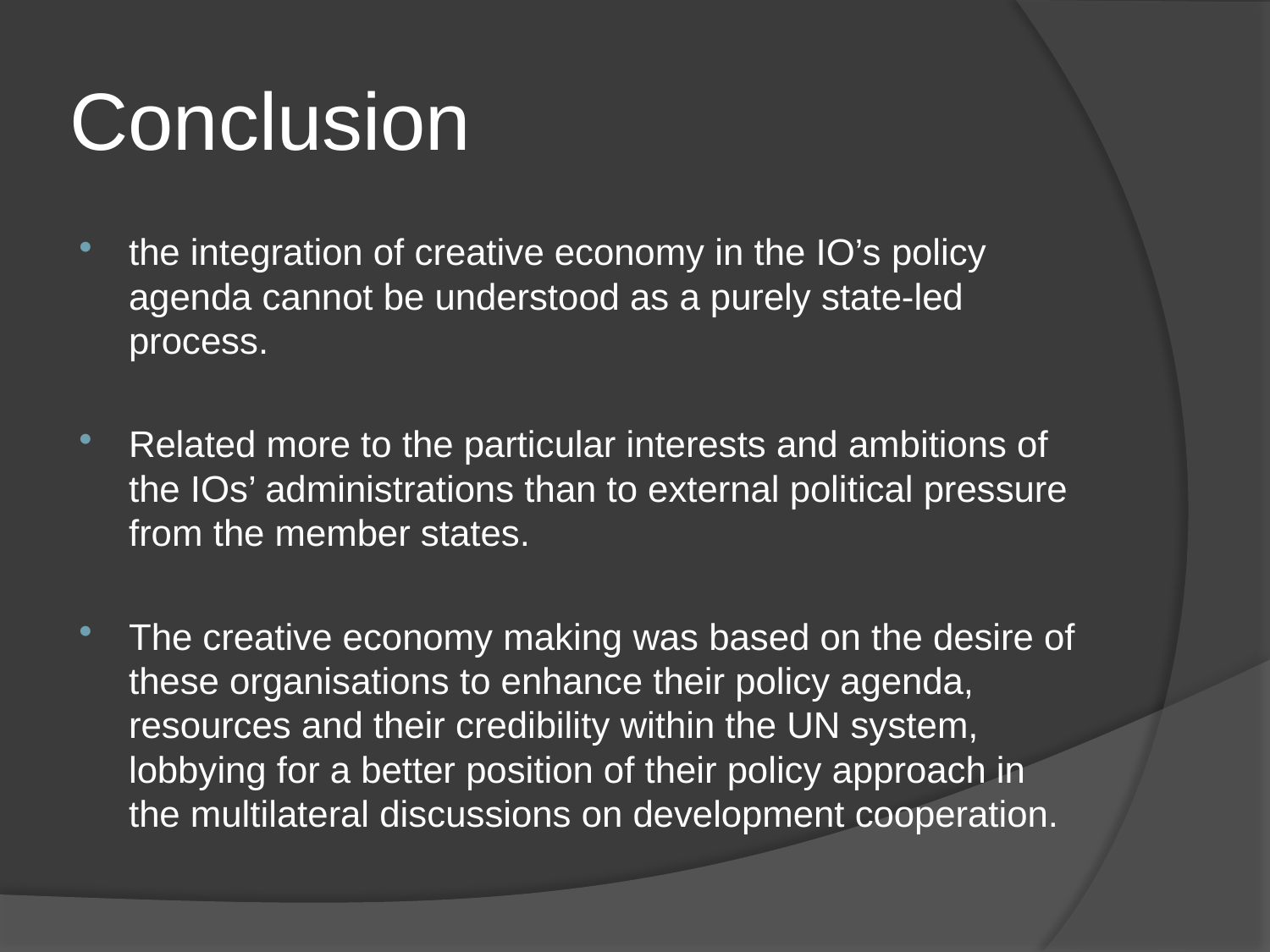

# Conclusion
the integration of creative economy in the IO’s policy agenda cannot be understood as a purely state-led process.

Related more to the particular interests and ambitions of the IOs’ administrations than to external political pressure from the member states.

The creative economy making was based on the desire of these organisations to enhance their policy agenda, resources and their credibility within the UN system, lobbying for a better position of their policy approach in the multilateral discussions on development cooperation.